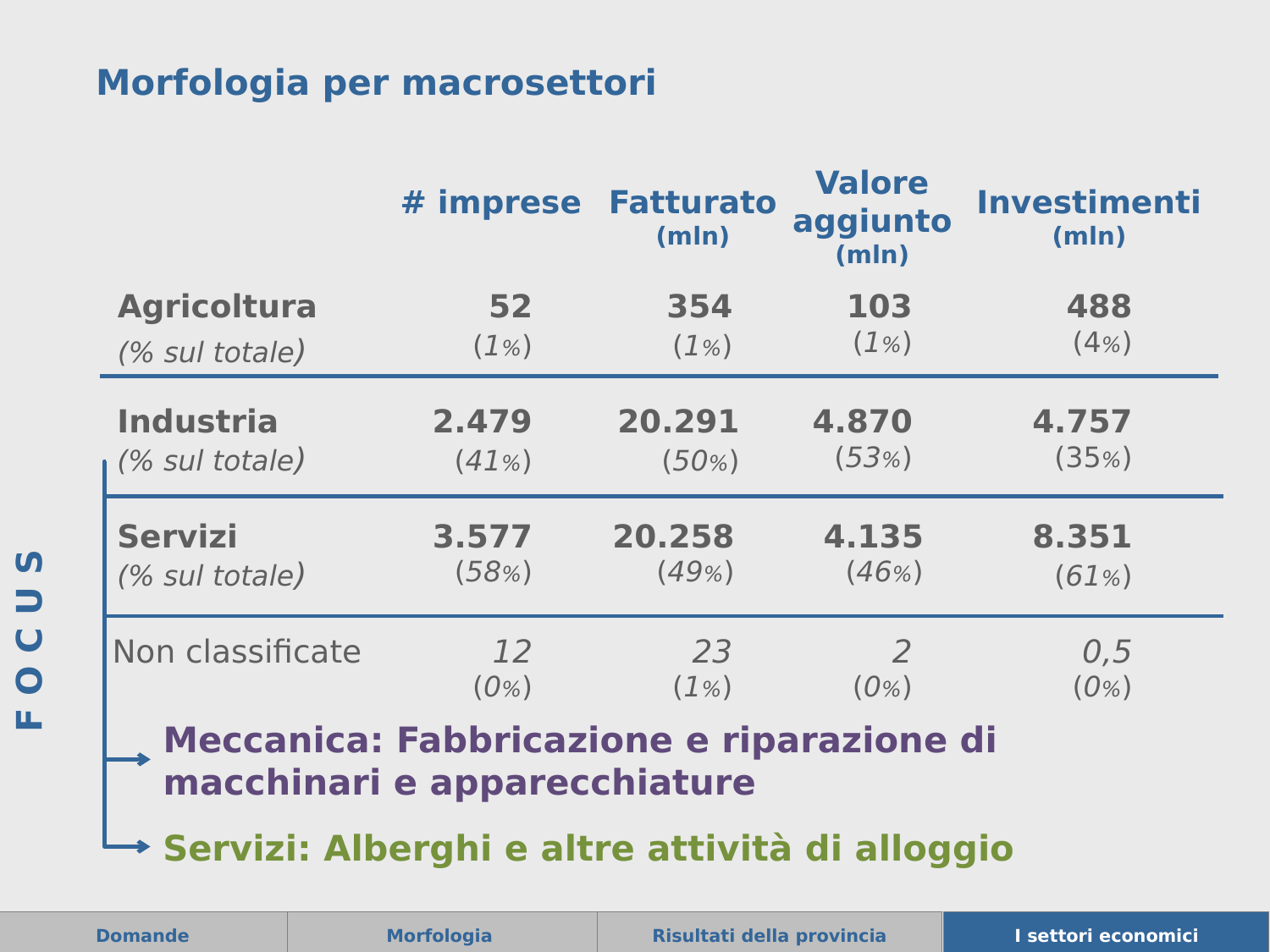

# Morfologia per macrosettori
Valore aggiunto
(mln)
# imprese
Fatturato
(mln)
Investimenti
(mln)
Agricoltura
(% sul totale)
52
  (1%)
354
 (1%)
103 (1%)
488 (4%)
Industria        (% sul totale)

2.479
 (41%)
20.291
 (50%)
4.870 (53%)
4.757 (35%)
Servizi               (% sul totale)
3.577
(58%)
20.258 (49%)
4.135 (46%)
8.351
 (61%)
F O C U S
Non classificate
12
(0%)
23
(1%)
2
(0%)
0,5
(0%)
Meccanica: Fabbricazione e riparazione di macchinari e apparecchiature
Servizi: Alberghi e altre attività di alloggio
Domande
Morfologia
Risultati della provincia
I settori economici